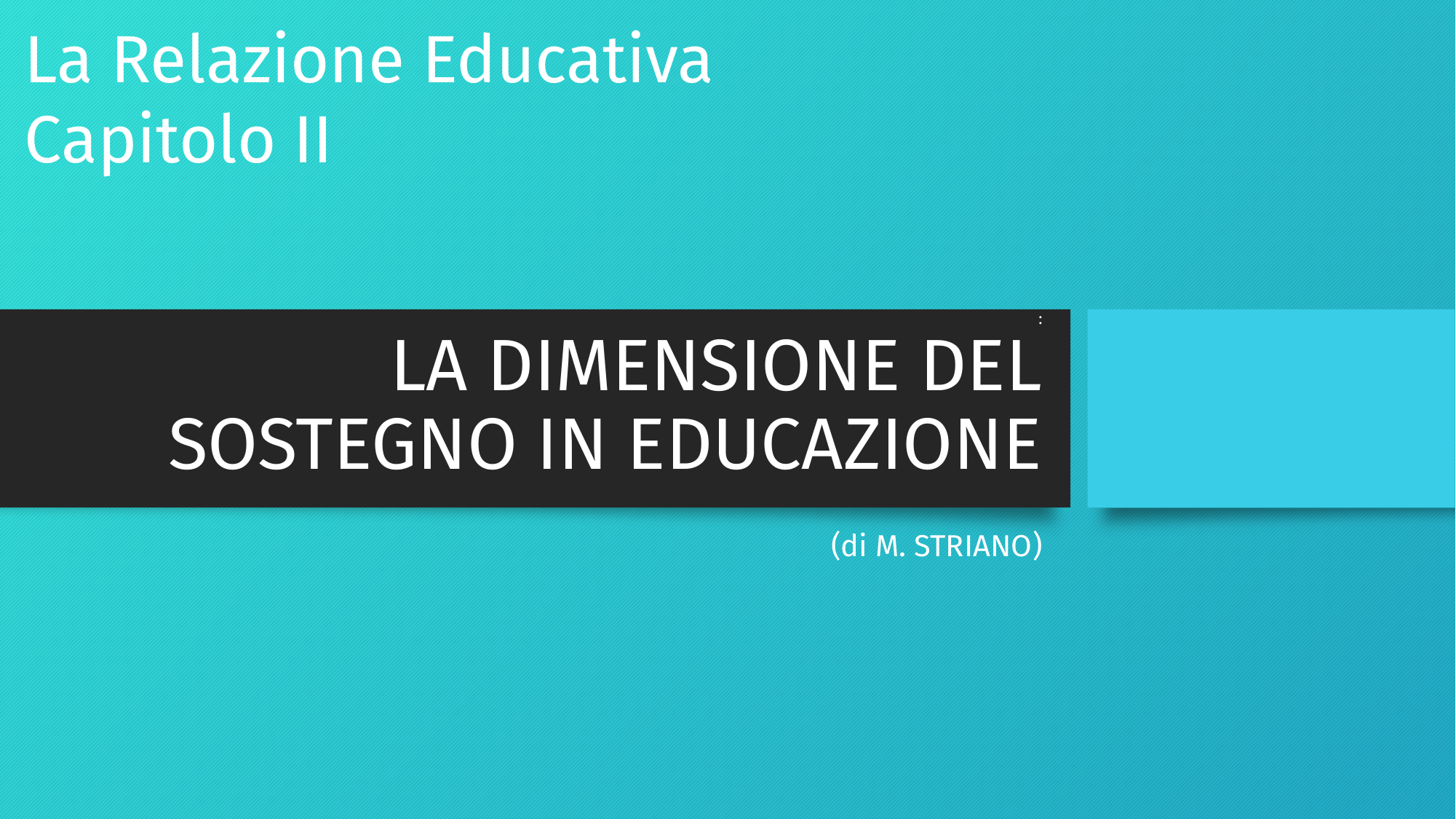

La Relazione Educativa
Capitolo II
# : LA DIMENSIONE DEL SOSTEGNO IN EDUCAZIONE
(di M. STRIANO)